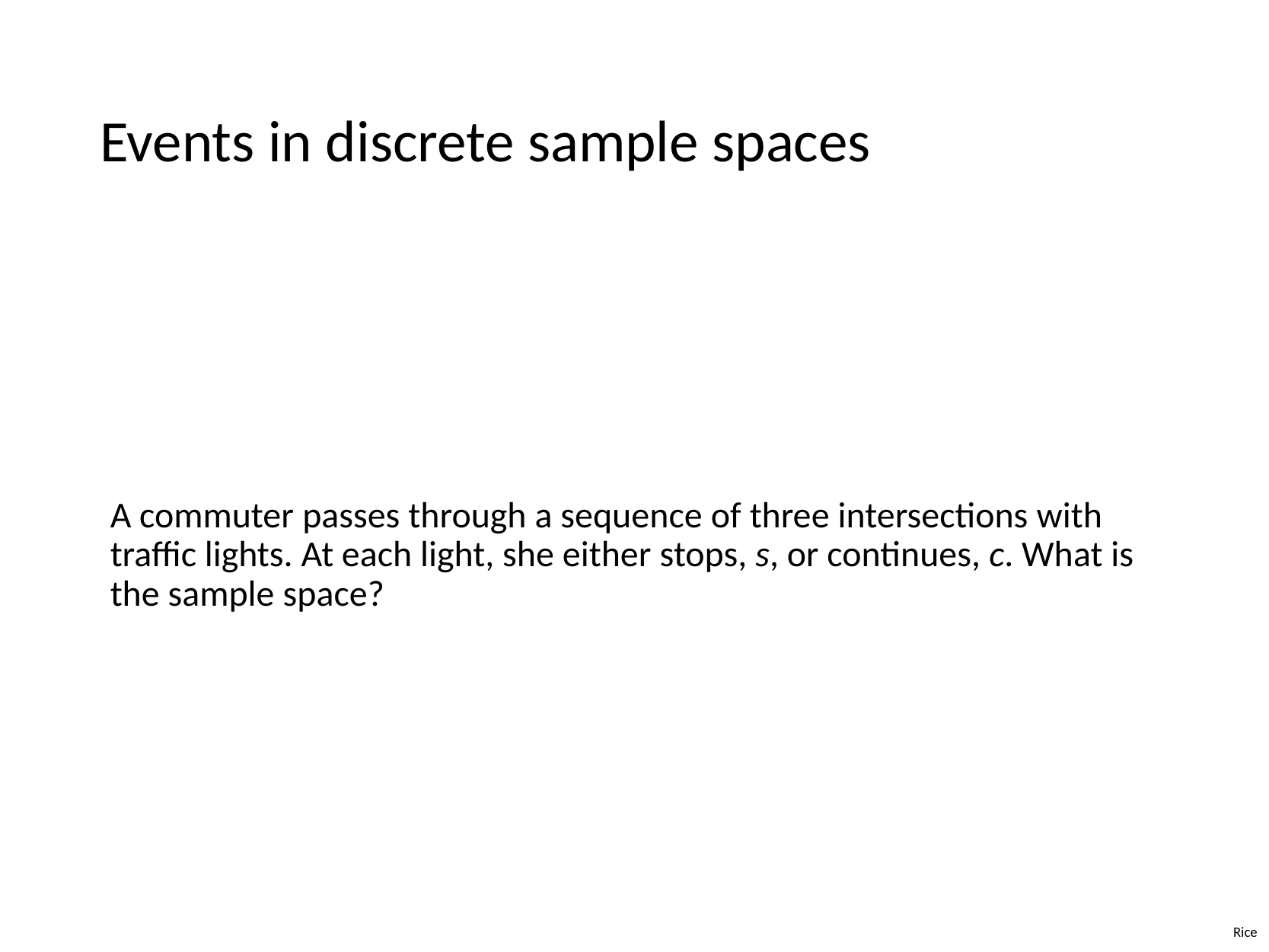

# Events in discrete sample spaces
A commuter passes through a sequence of three intersections with traffic lights. At each light, she either stops, s, or continues, c. What is the sample space?
Rice